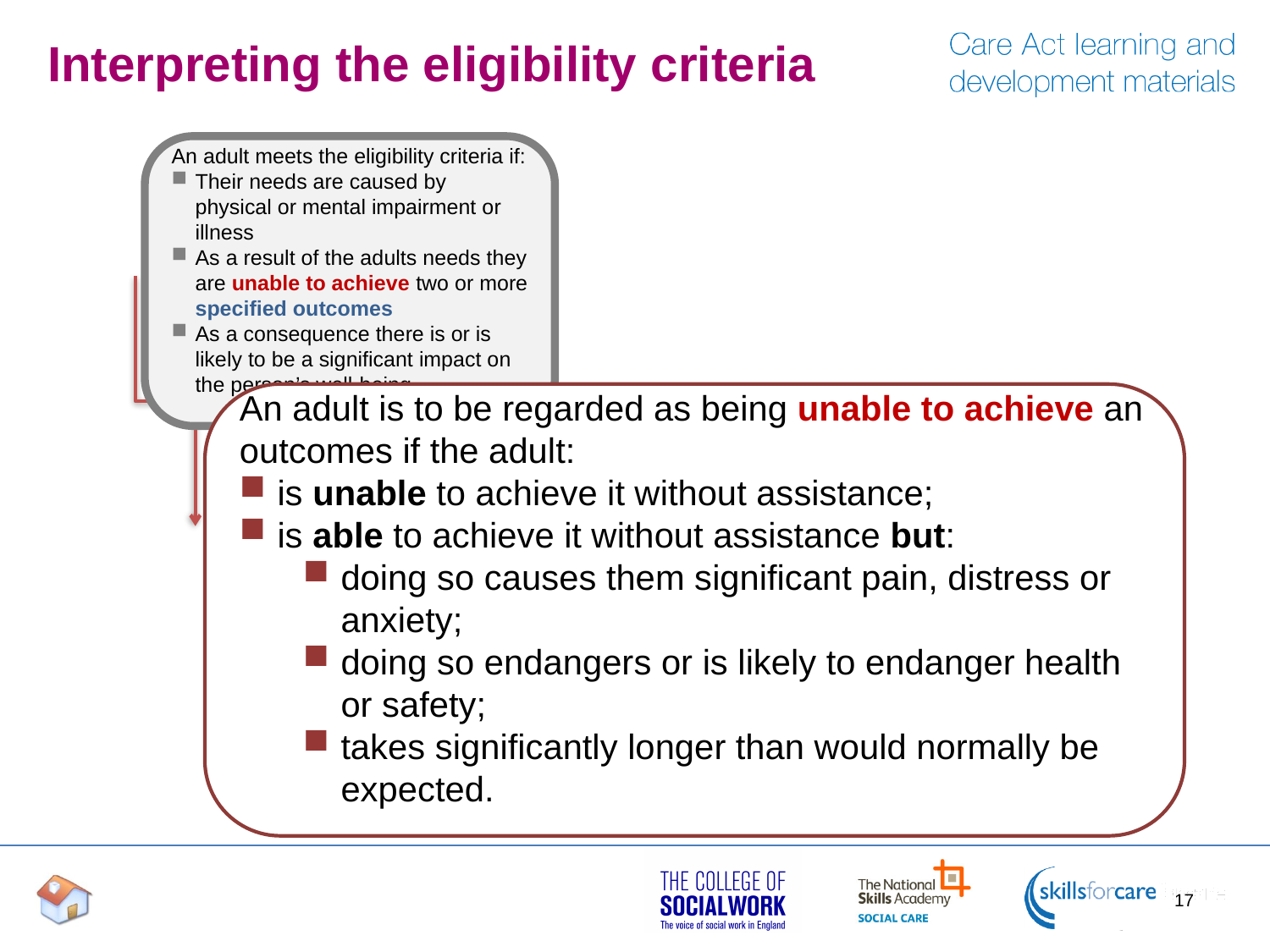

# Interpreting the eligibility criteria
An adult meets the eligibility criteria if:
Their needs are caused by physical or mental impairment or illness
As a result of the adults needs they are unable to achieve two or more specified outcomes
As a consequence there is or is likely to be a significant impact on the person’s well-being

An adult is to be regarded as being unable to achieve an outcomes if the adult:
is unable to achieve it without assistance;
is able to achieve it without assistance but:
doing so causes them significant pain, distress or anxiety;
doing so endangers or is likely to endanger health or safety;
takes significantly longer than would normally be expected.

17